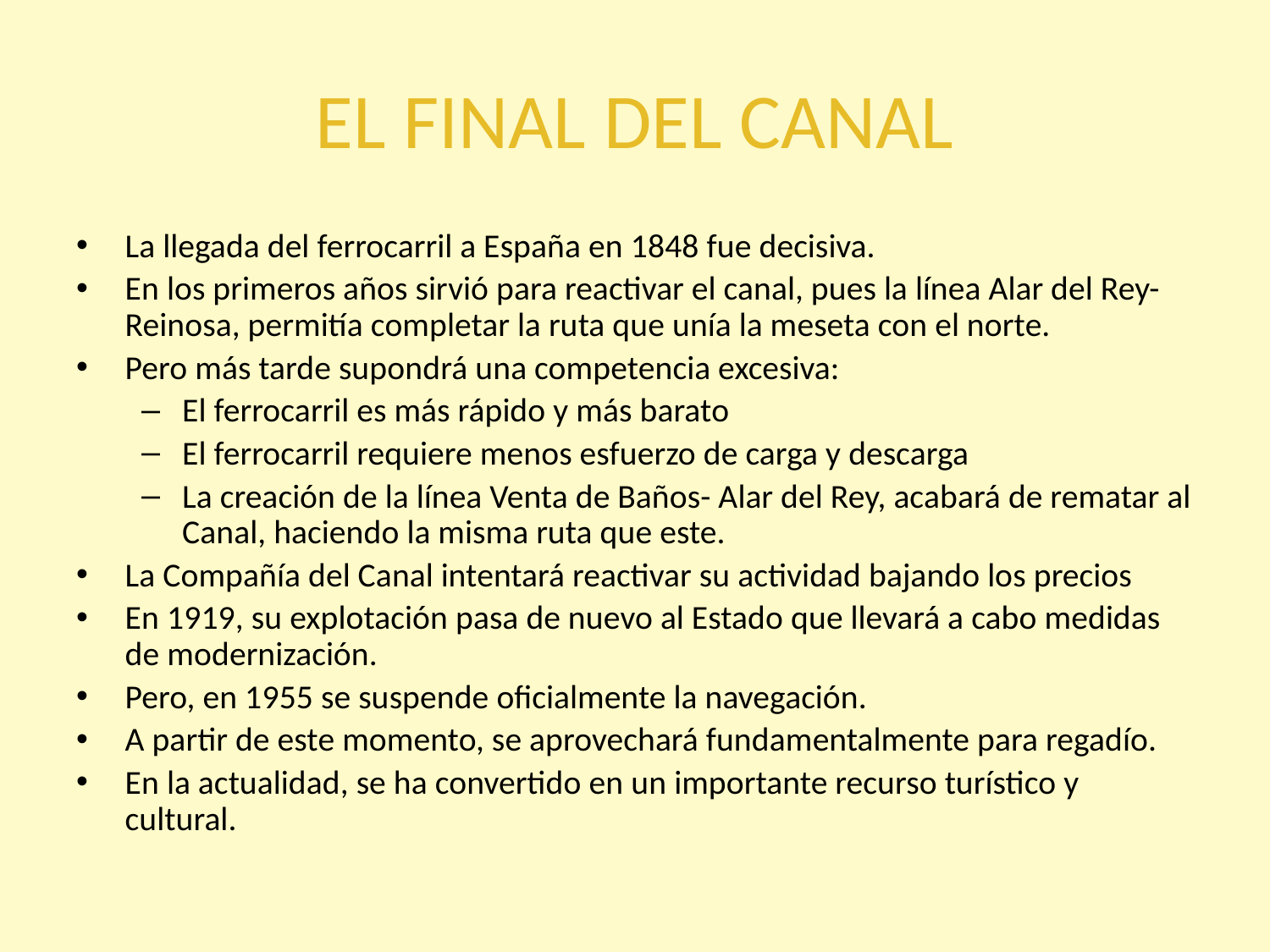

# EL FINAL DEL CANAL
La llegada del ferrocarril a España en 1848 fue decisiva.
En los primeros años sirvió para reactivar el canal, pues la línea Alar del Rey- Reinosa, permitía completar la ruta que unía la meseta con el norte.
Pero más tarde supondrá una competencia excesiva:
El ferrocarril es más rápido y más barato
El ferrocarril requiere menos esfuerzo de carga y descarga
La creación de la línea Venta de Baños- Alar del Rey, acabará de rematar al Canal, haciendo la misma ruta que este.
La Compañía del Canal intentará reactivar su actividad bajando los precios
En 1919, su explotación pasa de nuevo al Estado que llevará a cabo medidas de modernización.
Pero, en 1955 se suspende oficialmente la navegación.
A partir de este momento, se aprovechará fundamentalmente para regadío.
En la actualidad, se ha convertido en un importante recurso turístico y cultural.